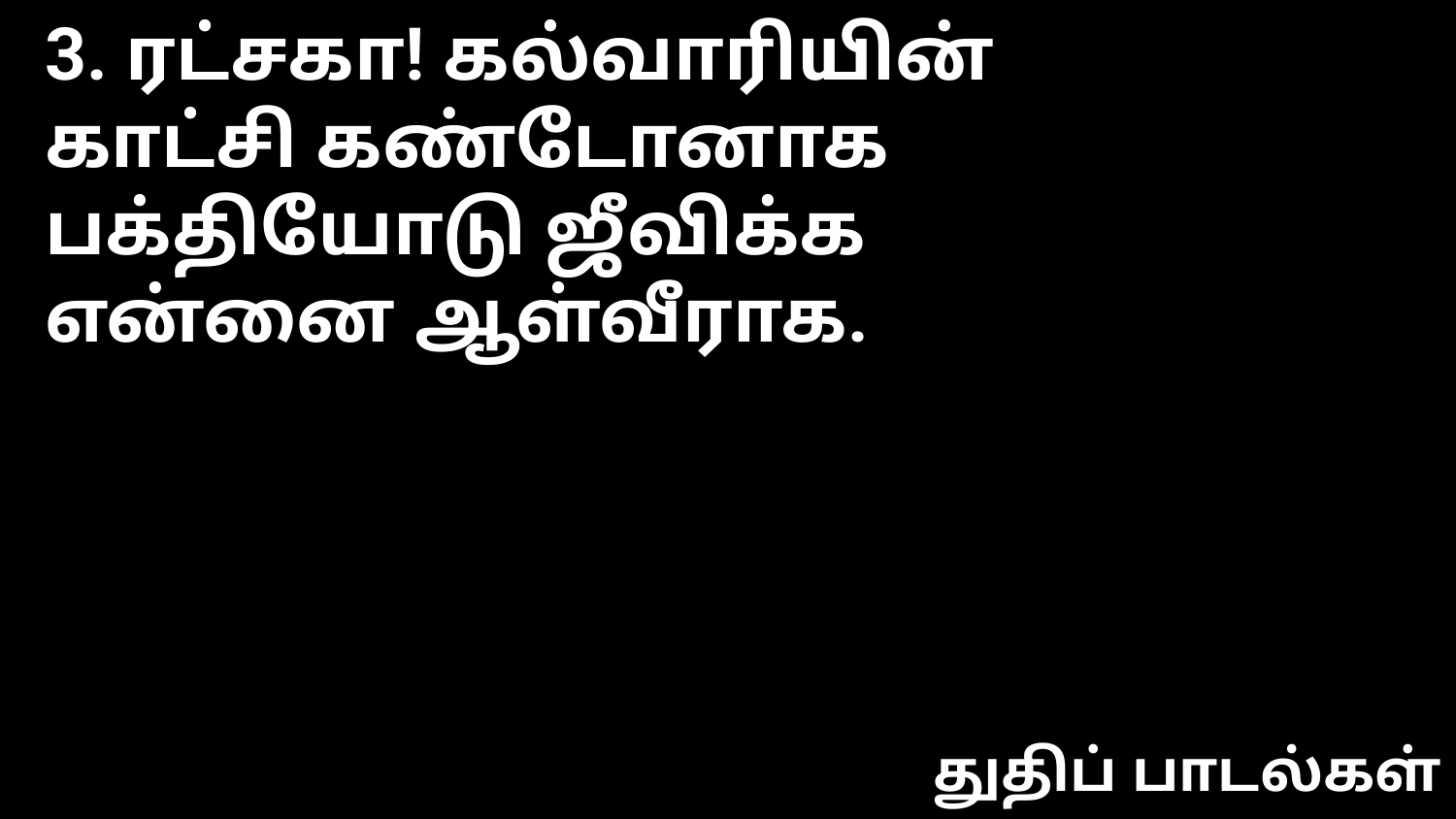

3. ரட்சகா! கல்வாரியின்
காட்சி கண்டோனாக
பக்தியோடு ஜீவிக்க
என்னை ஆள்வீராக.

துதிப் பாடல்கள்